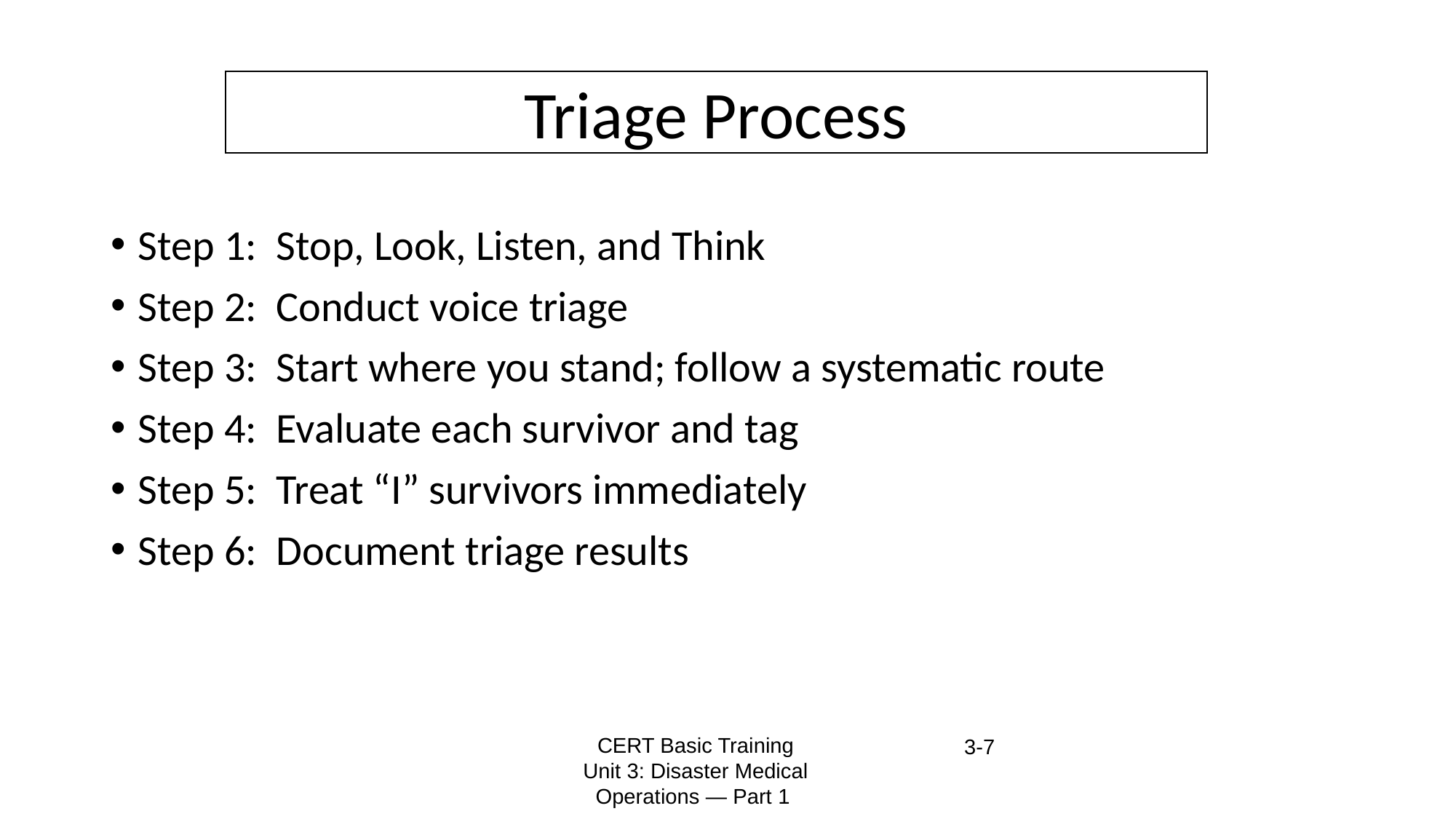

Triage Process
Step 1:  Stop, Look, Listen, and Think
Step 2:  Conduct voice triage
Step 3:  Start where you stand; follow a systematic route
Step 4:  Evaluate each survivor and tag
Step 5:  Treat “I” survivors immediately
Step 6:  Document triage results
3-7
CERT Basic Training
Unit 3: Disaster Medical Operations — Part 1